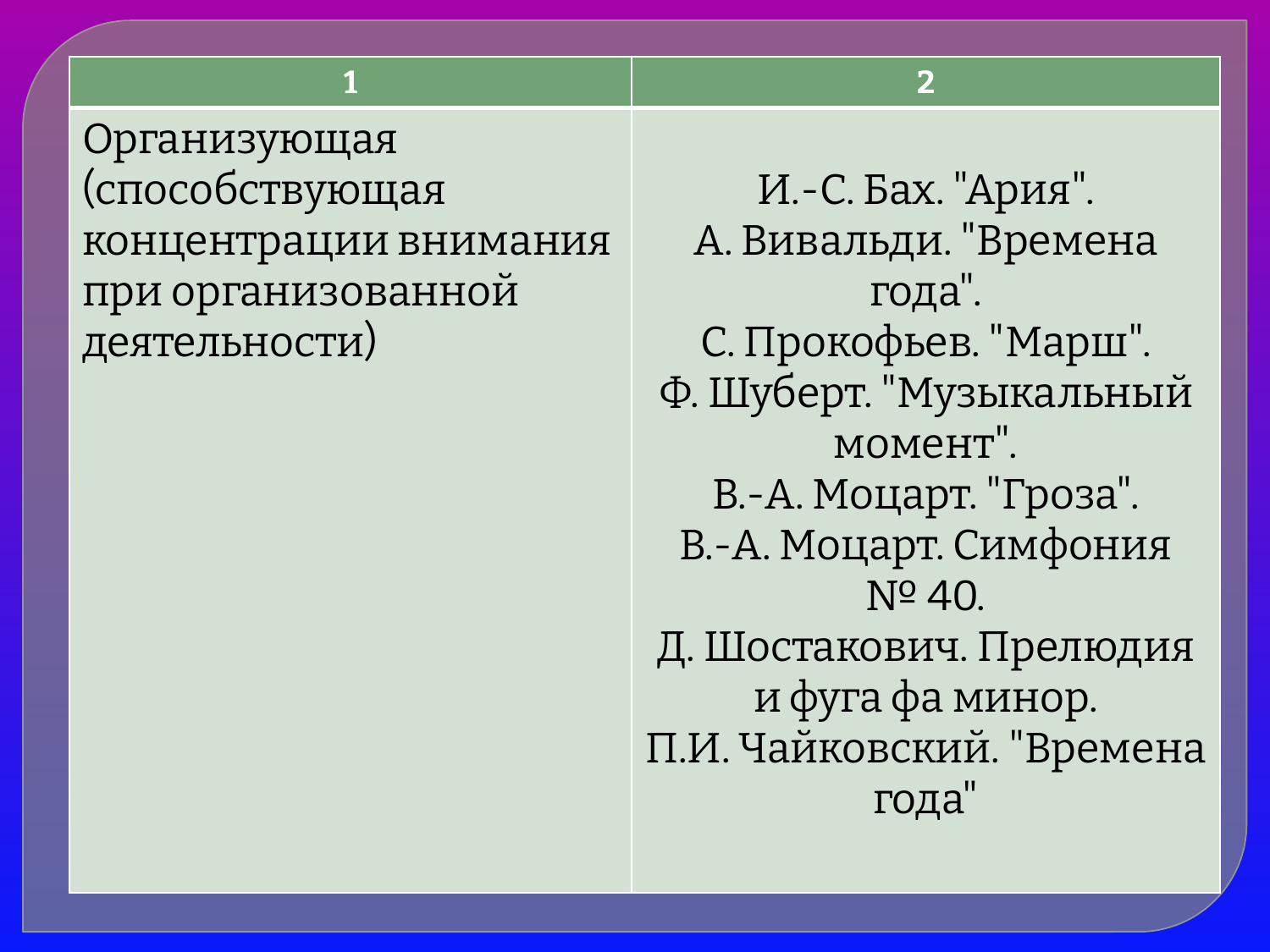

| 1 | 2 |
| --- | --- |
| Организующая (способствующая концентрации внимания при организованной деятельности) | И.-С. Бах. "Ария". А. Вивальди. "Времена года". С. Прокофьев. "Марш". Ф. Шуберт. "Музыкальный момент". В.-А. Моцарт. "Гроза". В.-А. Моцарт. Симфония № 40. Д. Шостакович. Прелюдия и фуга фа минор. П.И. Чайковский. "Времена года" |